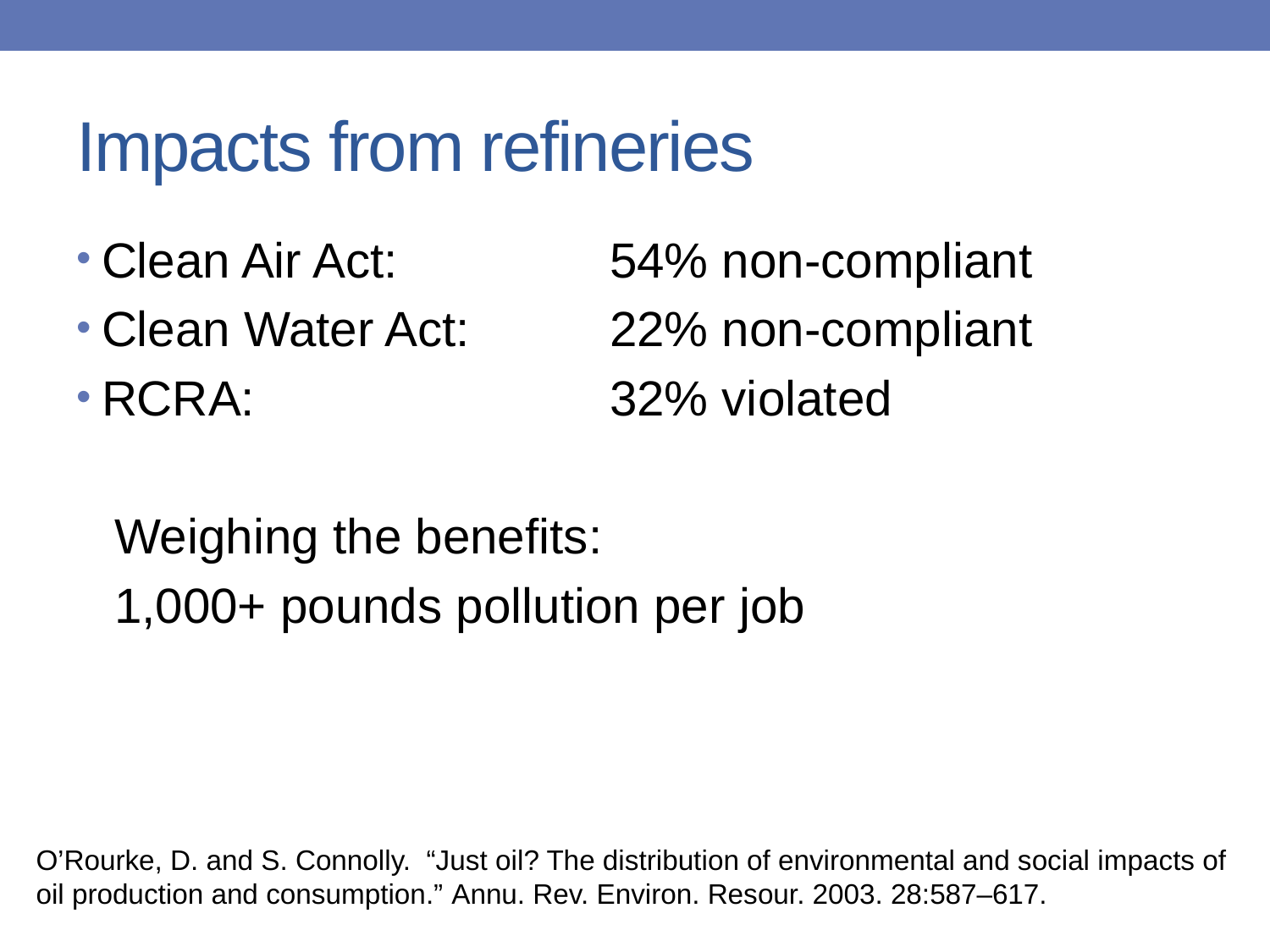

# Impacts from refineries
Clean Air Act:  		54% non-compliant
Clean Water Act:  	22% non-compliant
RCRA: 			32% violated

Weighing the benefits:
1,000+ pounds pollution per job

O’Rourke, D. and S. Connolly.  “Just oil? The distribution of environmental and social impacts of oil production and consumption.” Annu. Rev. Environ. Resour. 2003. 28:587–617.